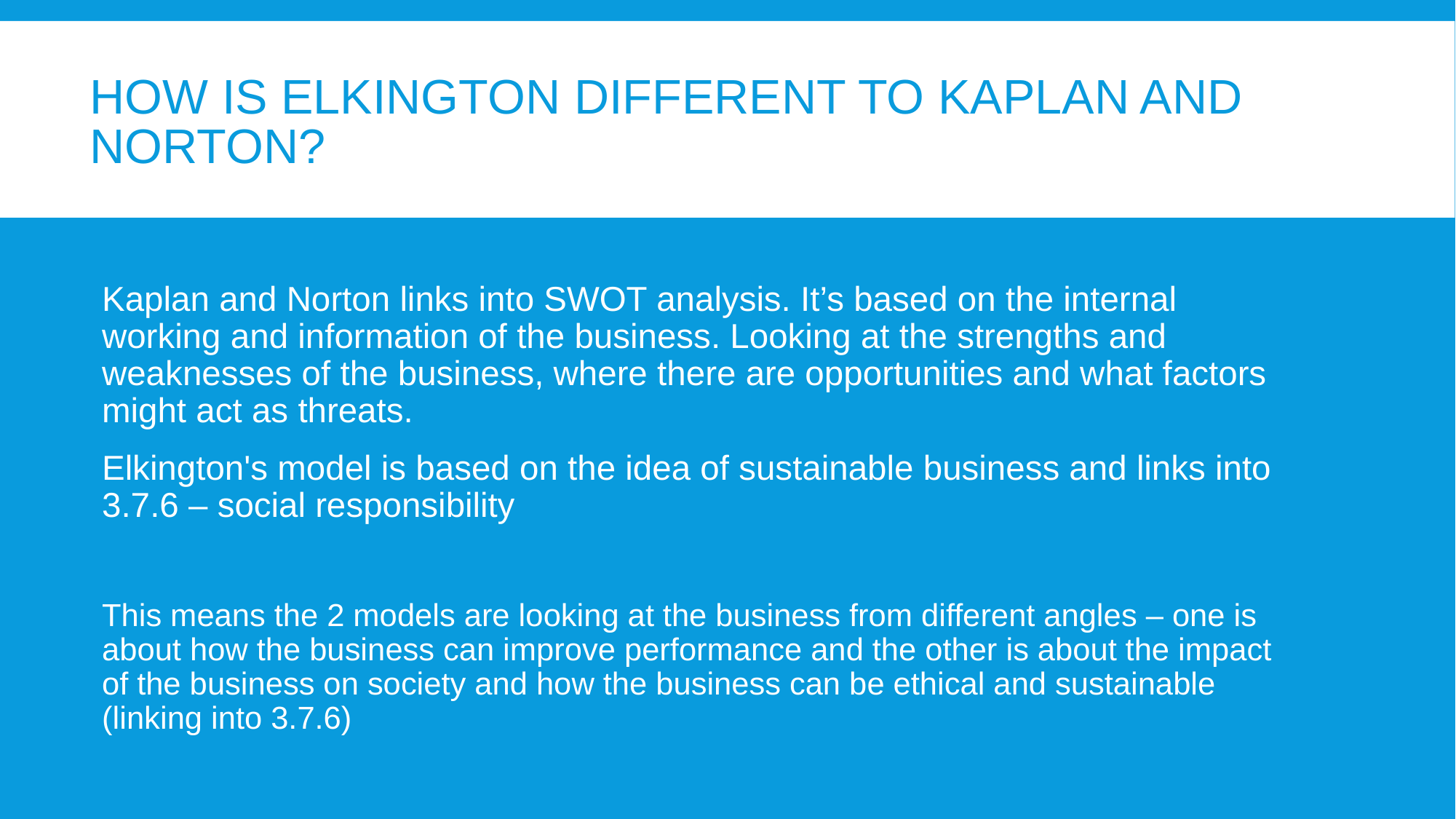

# How is Elkington different to Kaplan and Norton?
Kaplan and Norton links into SWOT analysis. It’s based on the internal working and information of the business. Looking at the strengths and weaknesses of the business, where there are opportunities and what factors might act as threats.
Elkington's model is based on the idea of sustainable business and links into 3.7.6 – social responsibility

This means the 2 models are looking at the business from different angles – one is about how the business can improve performance and the other is about the impact of the business on society and how the business can be ethical and sustainable (linking into 3.7.6)